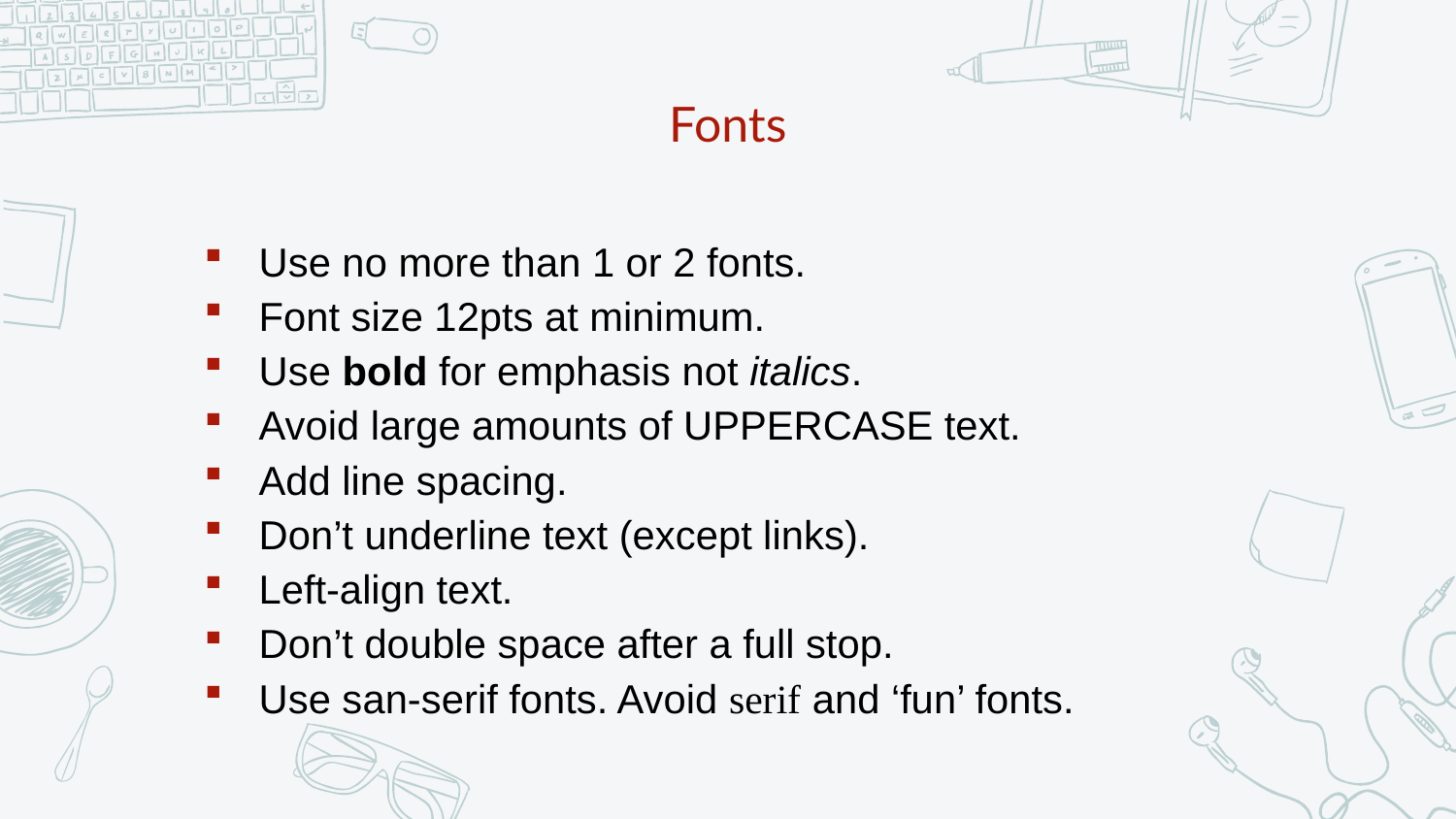

# Fonts
Use no more than 1 or 2 fonts.
Font size 12pts at minimum.
Use bold for emphasis not italics.
Avoid large amounts of UPPERCASE text.
Add line spacing.
Don’t underline text (except links).
Left-align text.
Don’t double space after a full stop.
Use san-serif fonts. Avoid serif and ‘fun’ fonts.